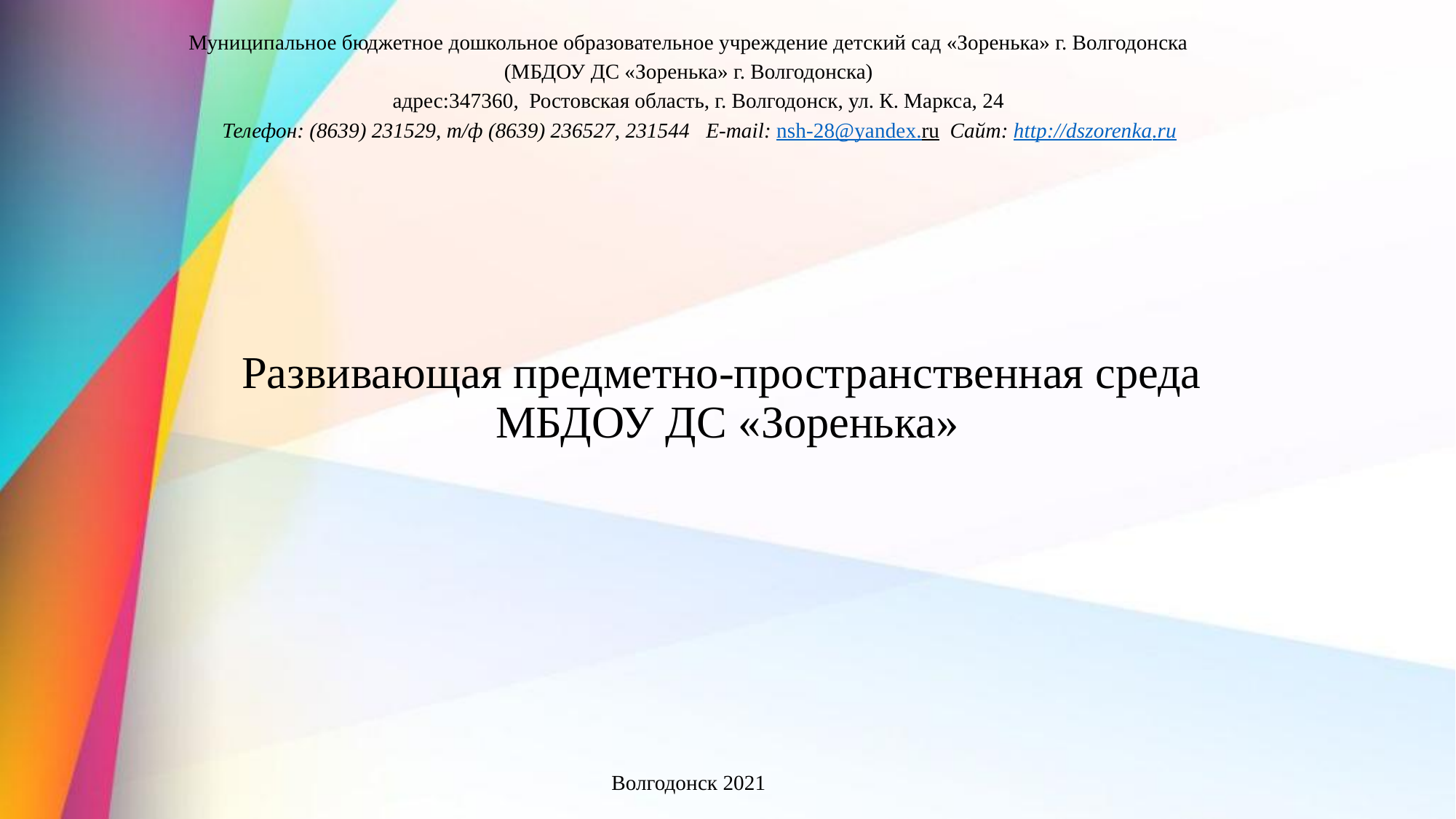

Муниципальное бюджетное дошкольное образовательное учреждение детский сад «Зоренька» г. Волгодонска (МБДОУ ДС «Зоренька» г. Волгодонска)
адрес:347360,  Ростовская область, г. Волгодонск, ул. К. Маркса, 24

Телефон: (8639) 231529, т/ф (8639) 236527, 231544   E-mail: nsh-28@yandex.ru  Сайт: http://dszorenka.ru

# Развивающая предметно-пространственная среда МБДОУ ДС «Зоренька»
Волгодонск 2021